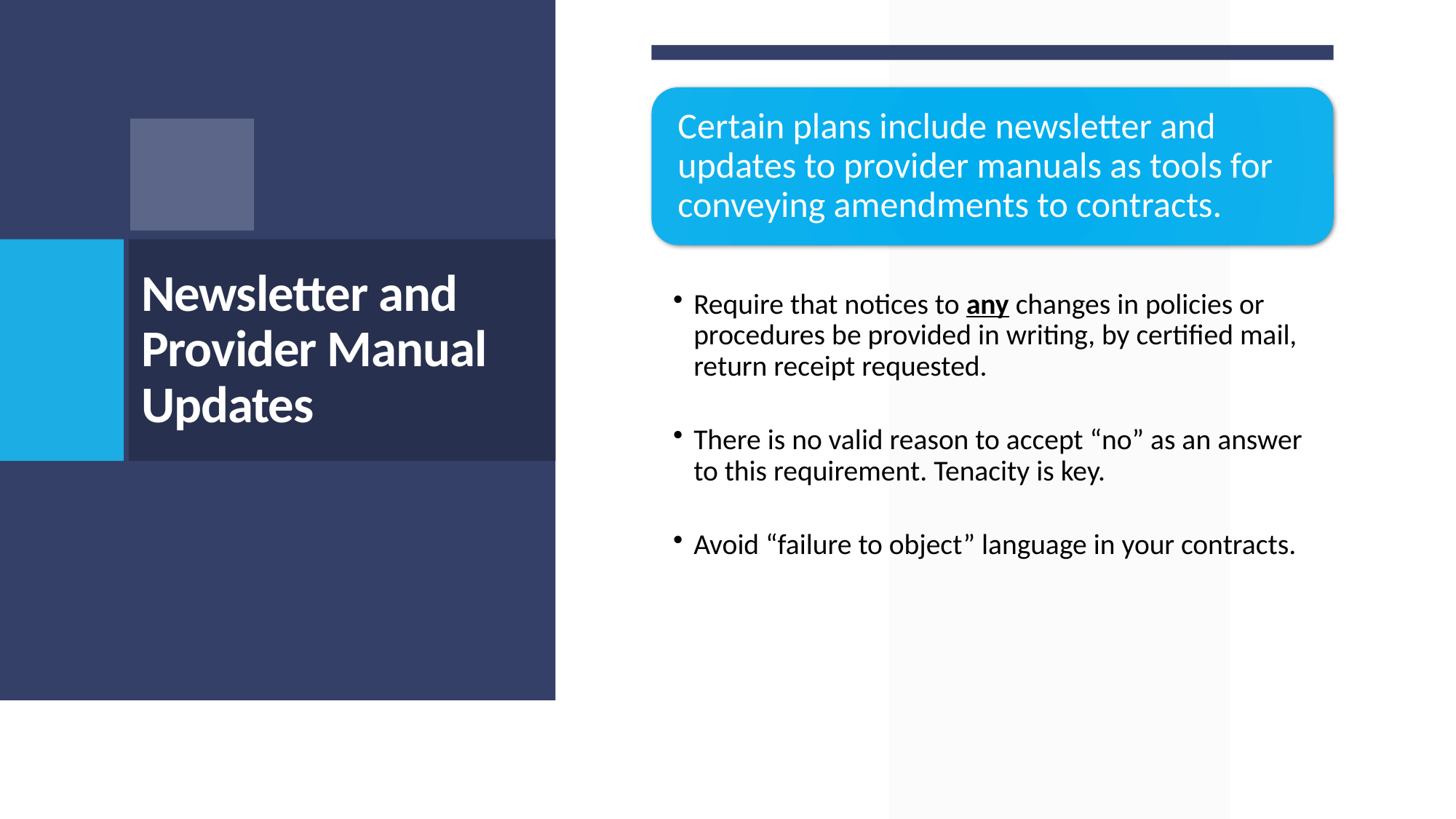

Certain plans include newsletter and updates to provider manuals as tools for conveying amendments to contracts.

Require that notices to any changes in policies or procedures be provided in writing, by certified mail, return receipt requested.

There is no valid reason to accept “no” as an answer to this requirement. Tenacity is key.

Avoid “failure to object” language in your contracts.

# Newsletter and Provider Manual Updates